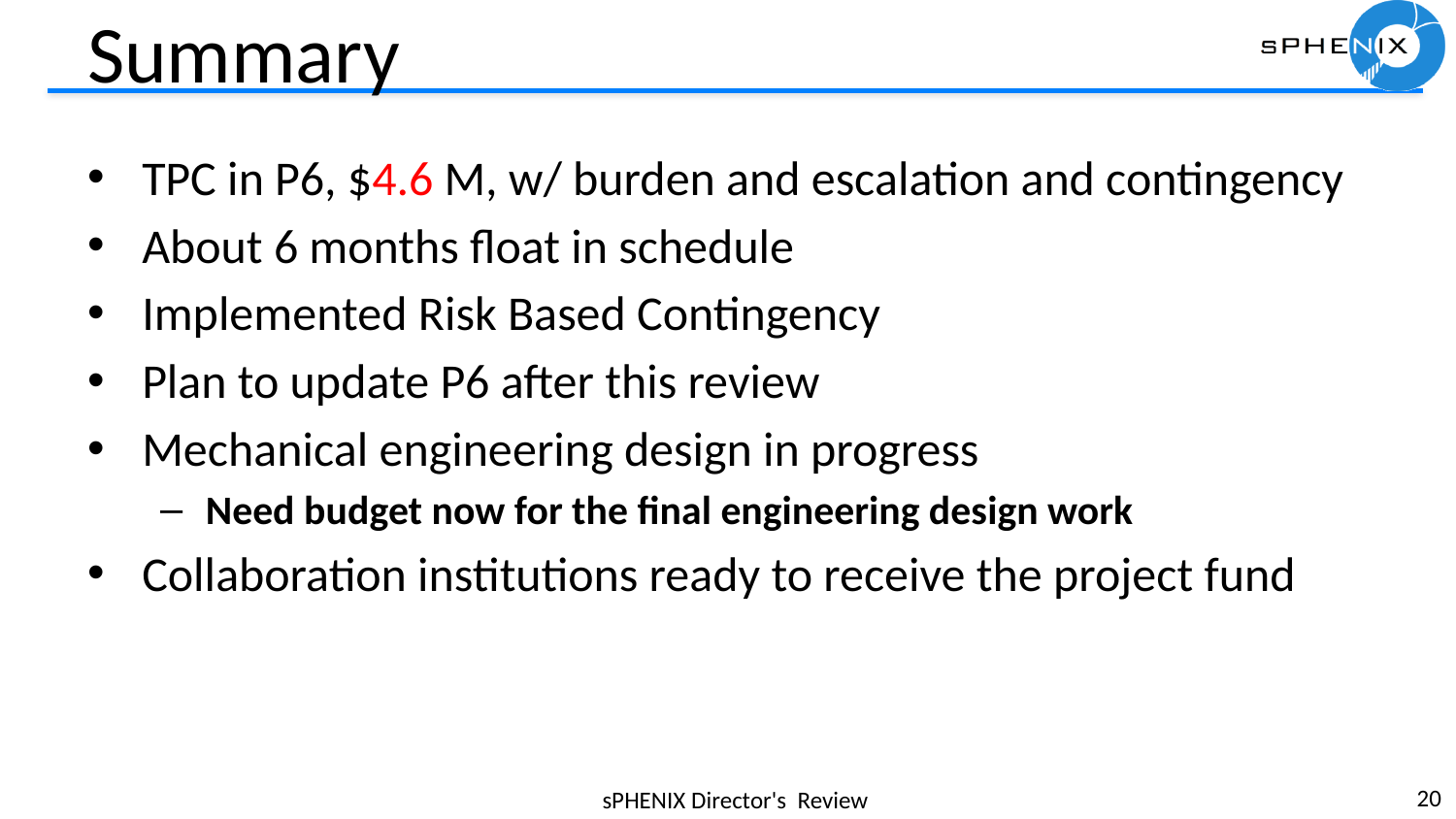

# Summary
TPC in P6, $4.6 M, w/ burden and escalation and contingency
About 6 months float in schedule
Implemented Risk Based Contingency
Plan to update P6 after this review
Mechanical engineering design in progress
Need budget now for the final engineering design work
Collaboration institutions ready to receive the project fund
20
sPHENIX Director's  Review